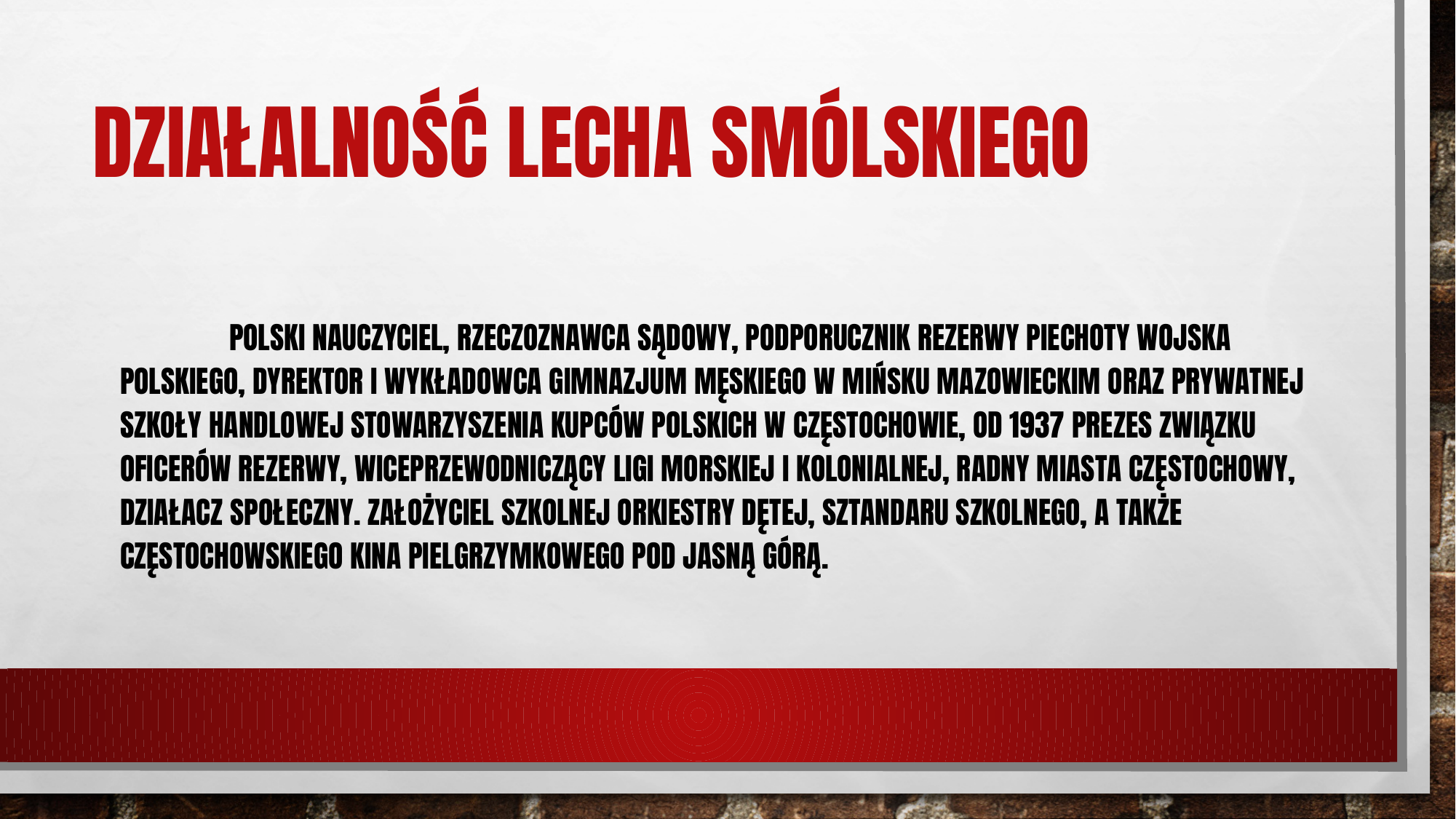

# działalność lecha smólskiego
		polski nauczyciel, rzeczoznawca sądowy, podporucznik rezerwy piechoty Wojska Polskiego, dyrektor i wykładowca gimnazjum męskiego w Mińsku Mazowieckim oraz prywatnej Szkoły Handlowej Stowarzyszenia Kupców Polskich w Częstochowie, od 1937 prezes Związku Oficerów Rezerwy, wiceprzewodniczący Ligi Morskiej i Kolonialnej, radny miasta Częstochowy, działacz społeczny. Założyciel szkolnej orkiestry dętej, sztandaru szkolnego, a także częstochowskiego kina pielgrzymkowego pod jasną górą.